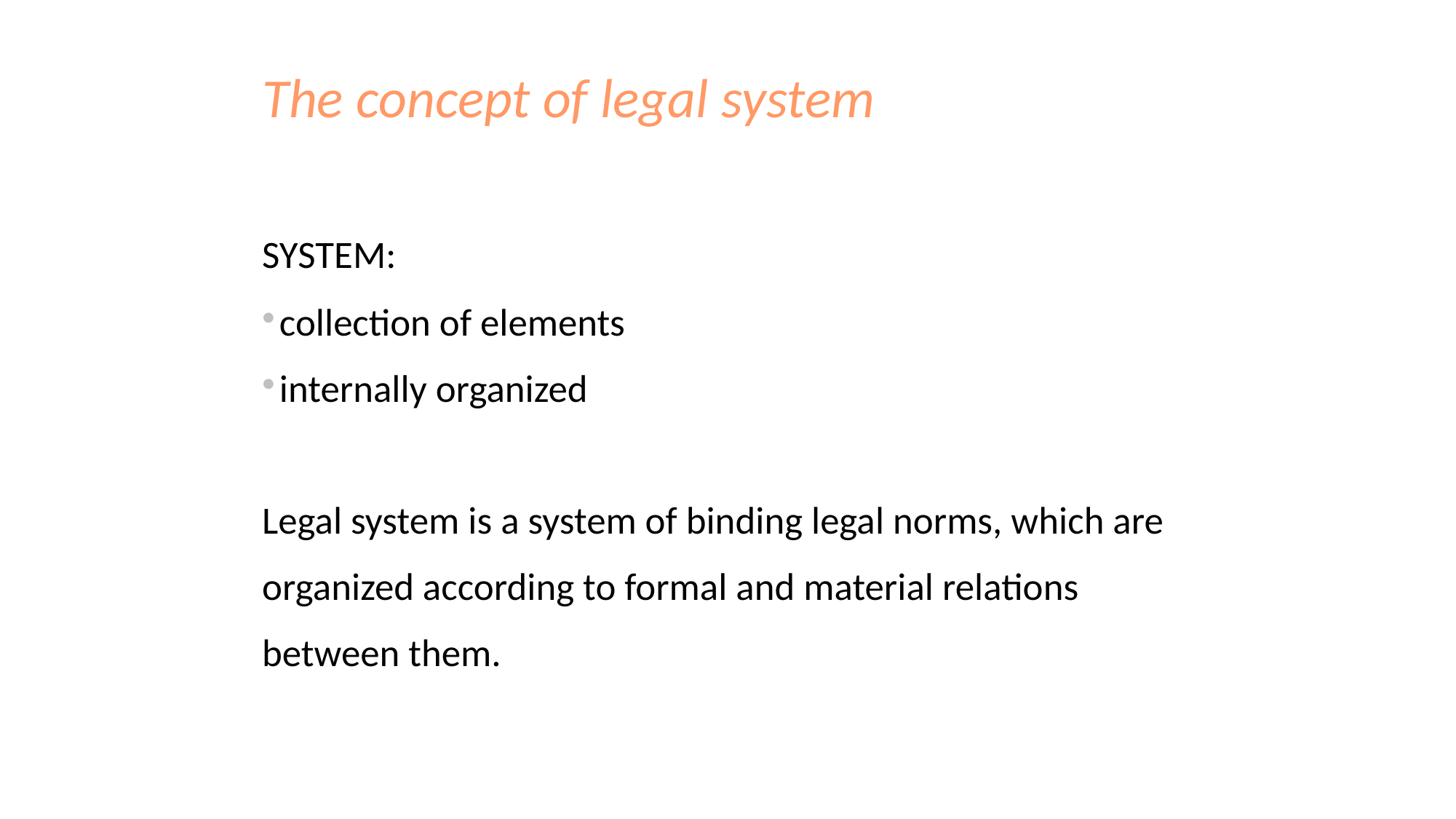

The concept of legal system
SYSTEM:
collection of elements
internally organized

Legal system is a system of binding legal norms, which are organized according to formal and material relations between them.